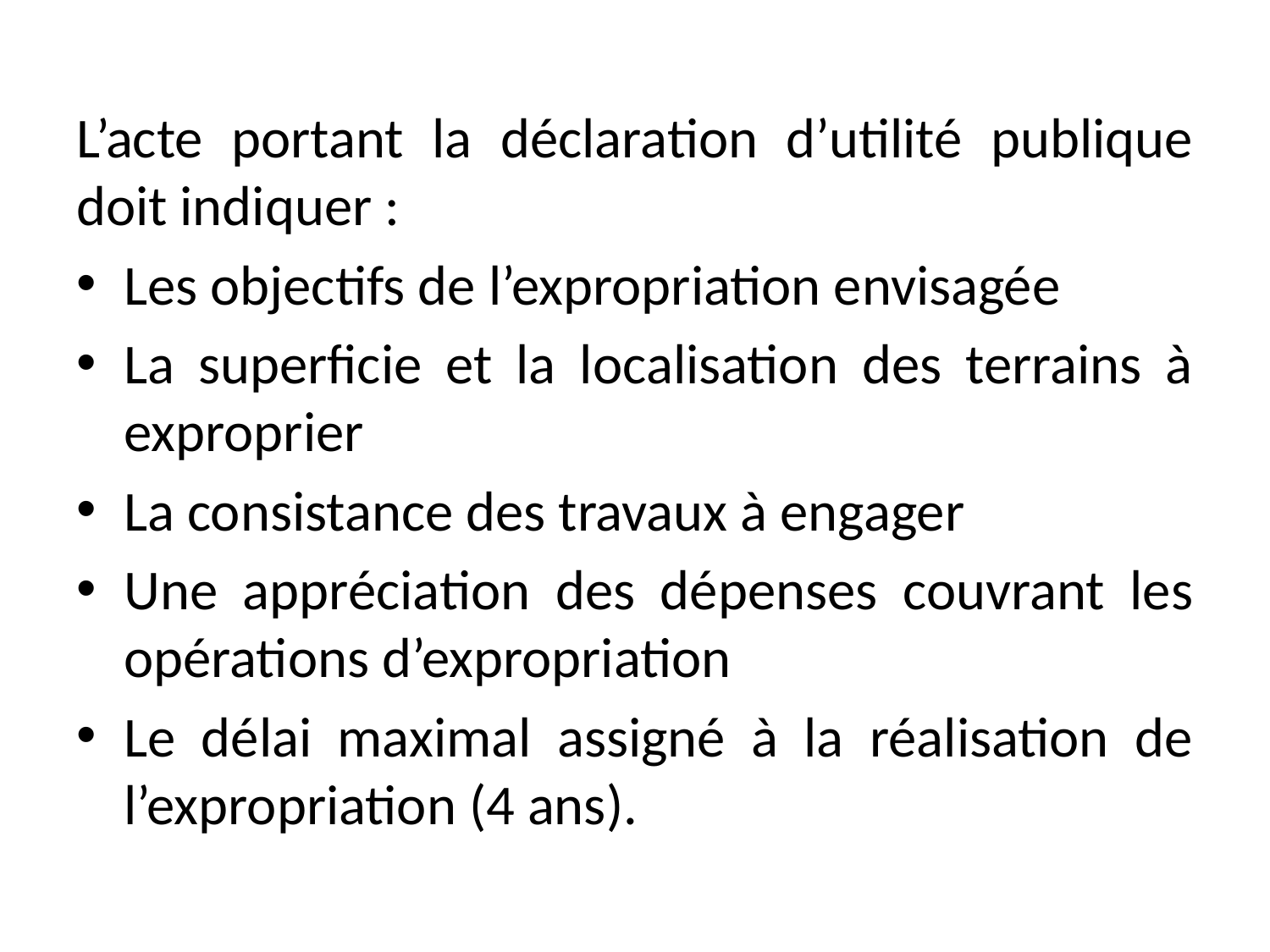

L’acte portant la déclaration d’utilité publique doit indiquer :
Les objectifs de l’expropriation envisagée
La superficie et la localisation des terrains à exproprier
La consistance des travaux à engager
Une appréciation des dépenses couvrant les opérations d’expropriation
Le délai maximal assigné à la réalisation de l’expropriation (4 ans).